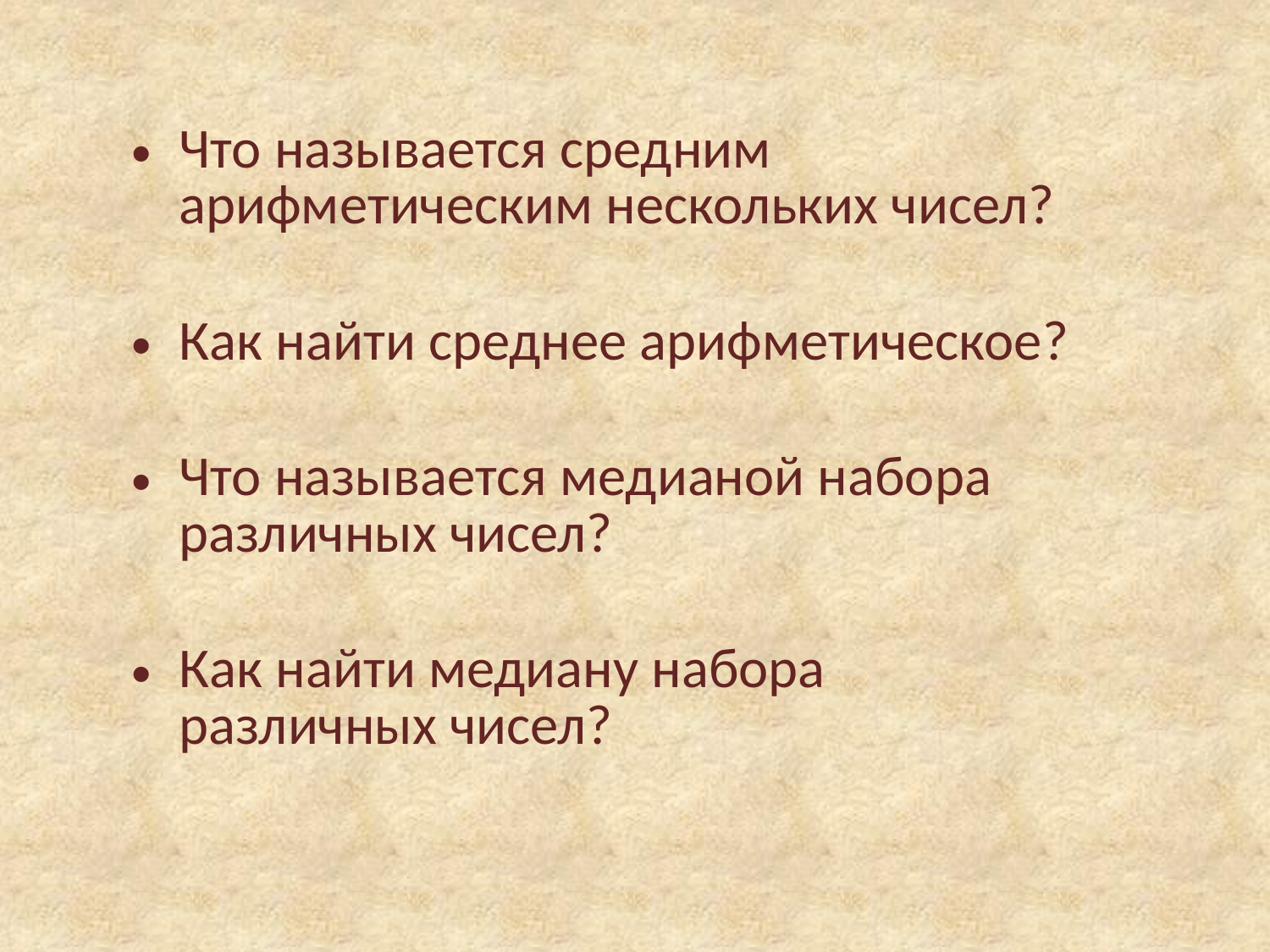

Что называется средним арифметическим нескольких чисел?

Как найти среднее арифметическое?

Что называется медианой набора различных чисел?

Как найти медиану набора различных чисел?